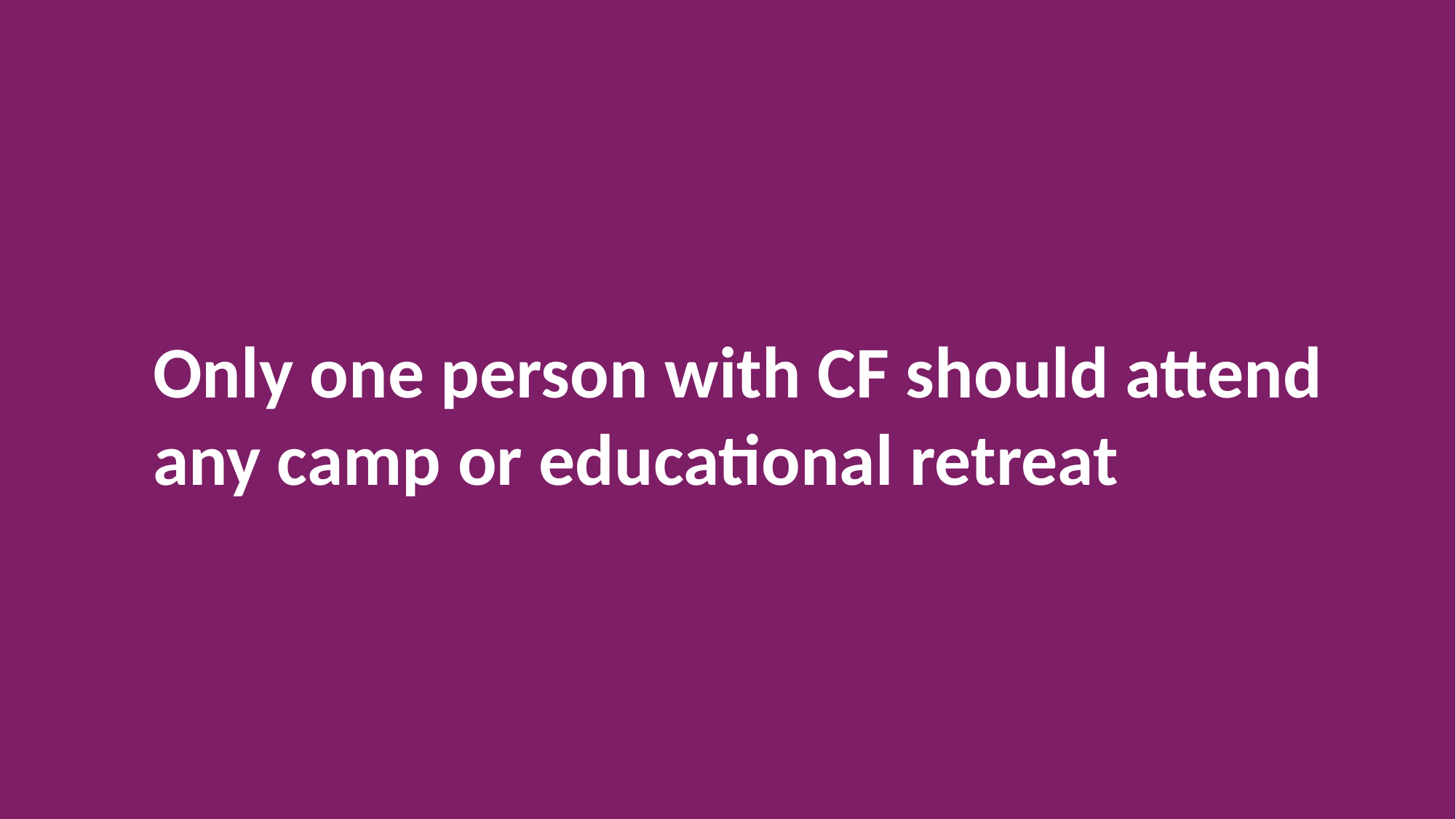

Only one person with CF should attend any camp or educational retreat